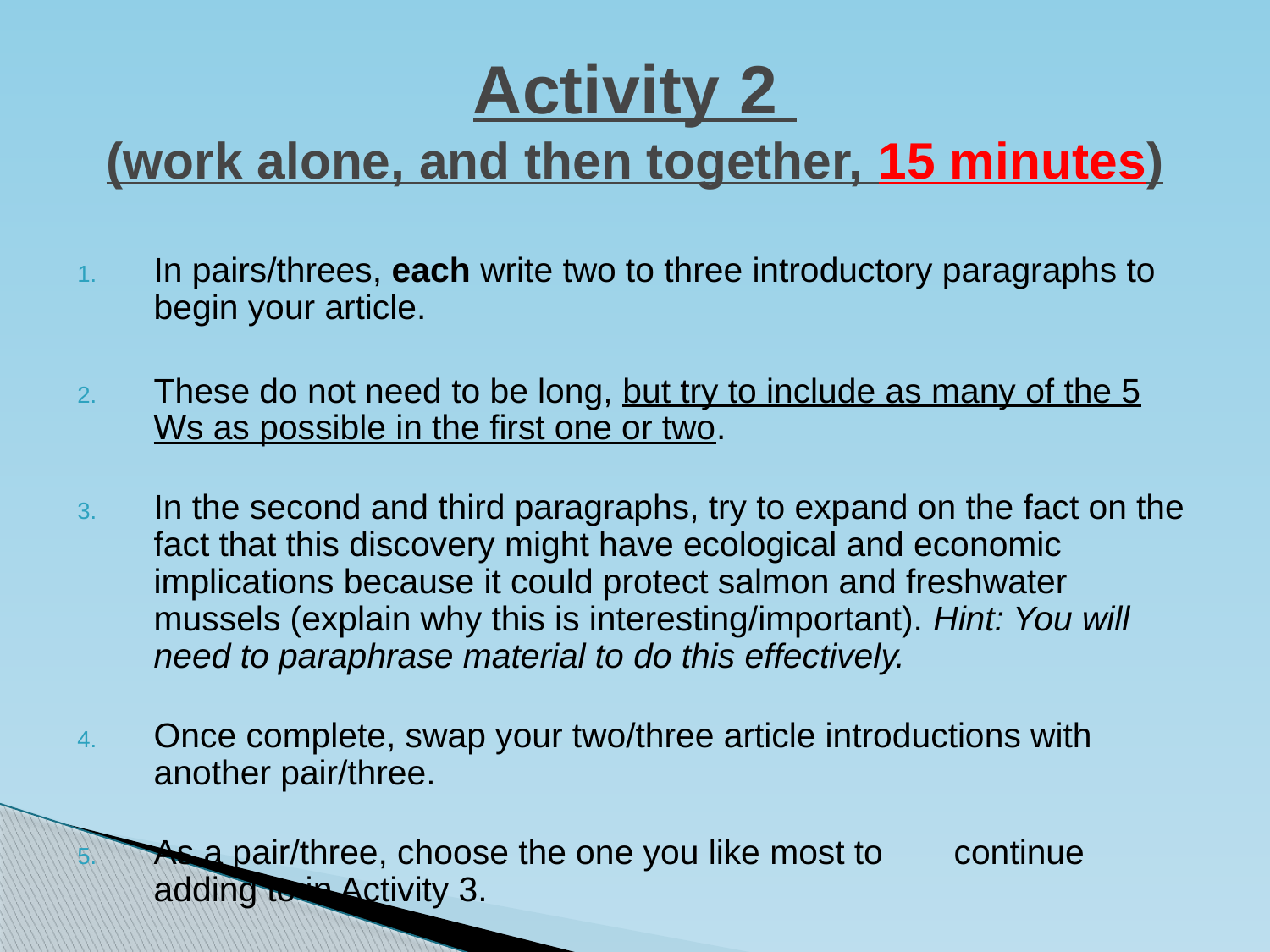

# Activity 2 (work alone, and then together, 15 minutes)
In pairs/threes, each write two to three introductory paragraphs to begin your article.
These do not need to be long, but try to include as many of the 5 Ws as possible in the first one or two.
In the second and third paragraphs, try to expand on the fact on the fact that this discovery might have ecological and economic implications because it could protect salmon and freshwater mussels (explain why this is interesting/important). Hint: You will need to paraphrase material to do this effectively.
Once complete, swap your two/three article introductions with another pair/three.
As a pair/three, choose the one you like most to   	continue adding to in Activity 3.